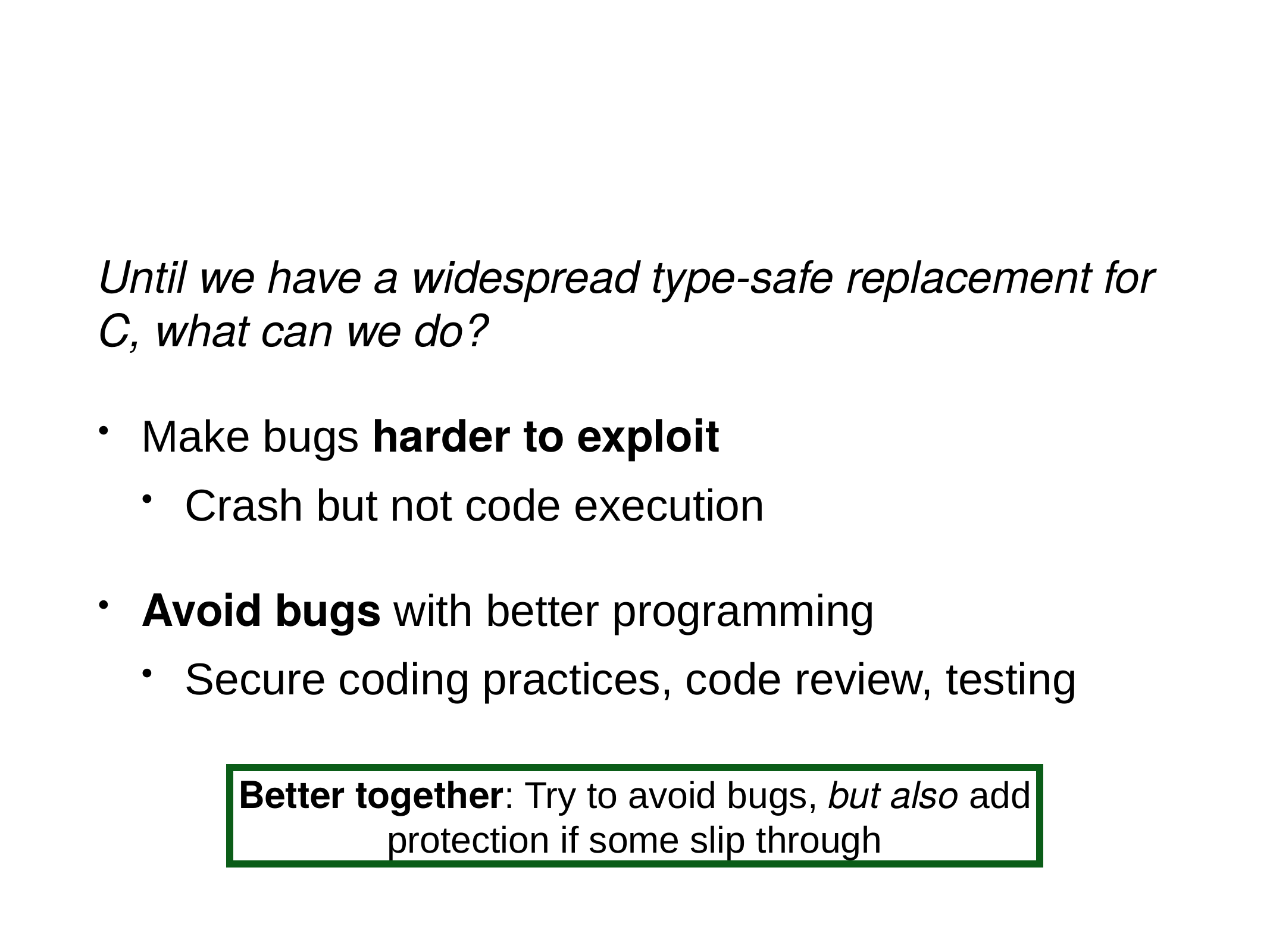

Until we have a widespread type-safe replacement for C, what can we do?
Make bugs harder to exploit
Crash but not code execution
Avoid bugs with better programming
Secure coding practices, code review, testing
Better together: Try to avoid bugs, but also add protection if some slip through